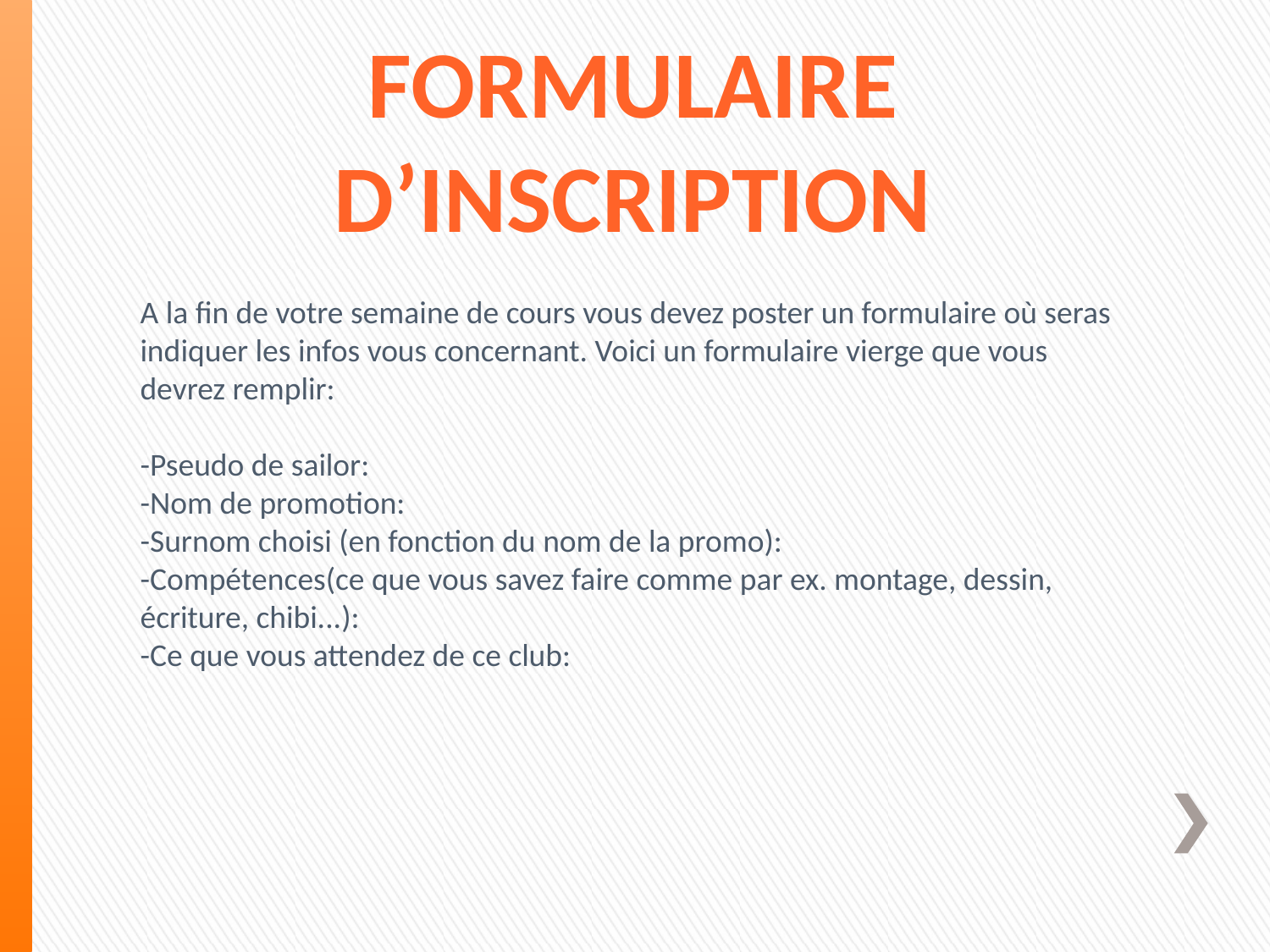

Formulaire d’inscription
A la fin de votre semaine de cours vous devez poster un formulaire où seras indiquer les infos vous concernant. Voici un formulaire vierge que vous devrez remplir:

-Pseudo de sailor:
-Nom de promotion:
-Surnom choisi (en fonction du nom de la promo):
-Compétences(ce que vous savez faire comme par ex. montage, dessin, écriture, chibi...):
-Ce que vous attendez de ce club: